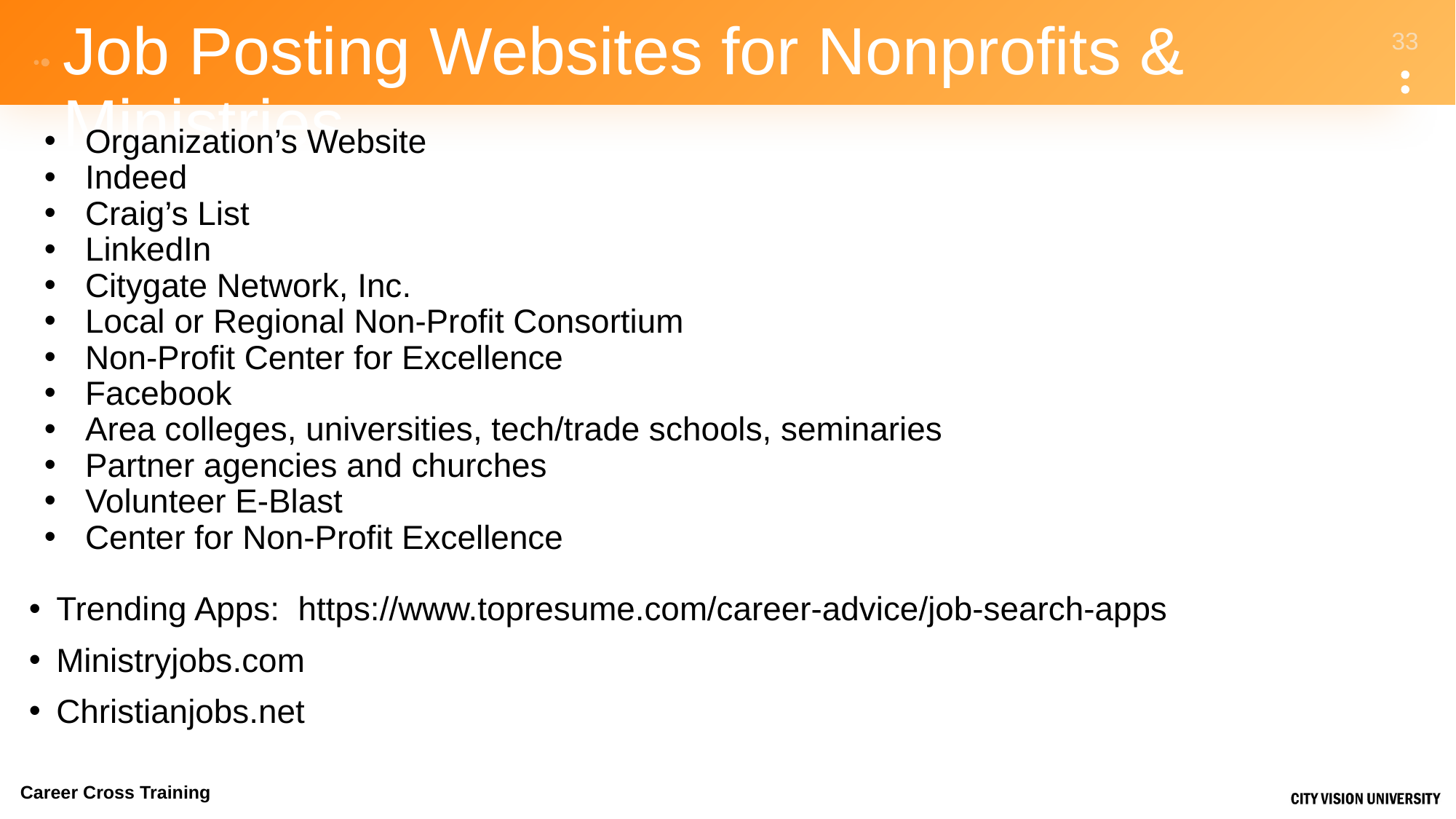

# Job Posting Websites for Nonprofits & Ministries
Organization’s Website
Indeed
Craig’s List
LinkedIn
Citygate Network, Inc.
Local or Regional Non-Profit Consortium
Non-Profit Center for Excellence
Facebook
Area colleges, universities, tech/trade schools, seminaries
Partner agencies and churches
Volunteer E-Blast
Center for Non-Profit Excellence
Trending Apps:  https://www.topresume.com/career-advice/job-search-apps
Ministryjobs.com
Christianjobs.net